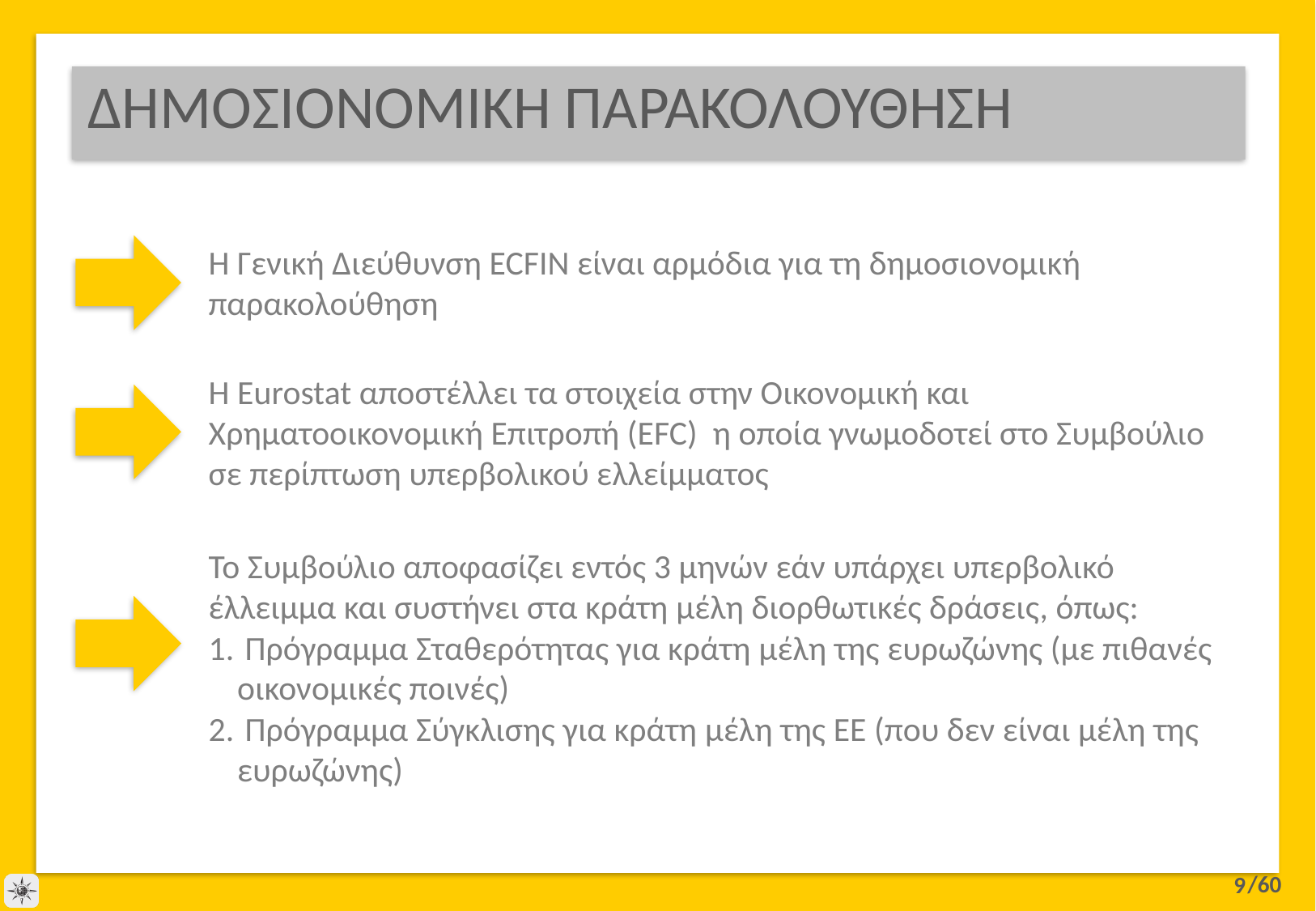

# ΔΗΜΟΣΙΟΝΟΜΙΚΗ ΠΑΡΑΚΟΛΟΥΘΗΣΗ

Η Γενική Διεύθυνση ECFIN είναι αρμόδια για τη δημοσιονομική παρακολούθηση
Η Eurostat αποστέλλει τα στοιχεία στην Οικονομική και Χρηματοοικονομική Επιτροπή (EFC)  η οποία γνωμοδοτεί στο Συμβούλιο σε περίπτωση υπερβολικού ελλείμματος

Το Συμβούλιο αποφασίζει εντός 3 μηνών εάν υπάρχει υπερβολικό έλλειμμα και συστήνει στα κράτη μέλη διορθωτικές δράσεις, όπως:
 Πρόγραμμα Σταθερότητας για κράτη μέλη της ευρωζώνης (με πιθανές οικονομικές ποινές)
 Πρόγραμμα Σύγκλισης για κράτη μέλη της ΕΕ (που δεν είναι μέλη της ευρωζώνης)

9